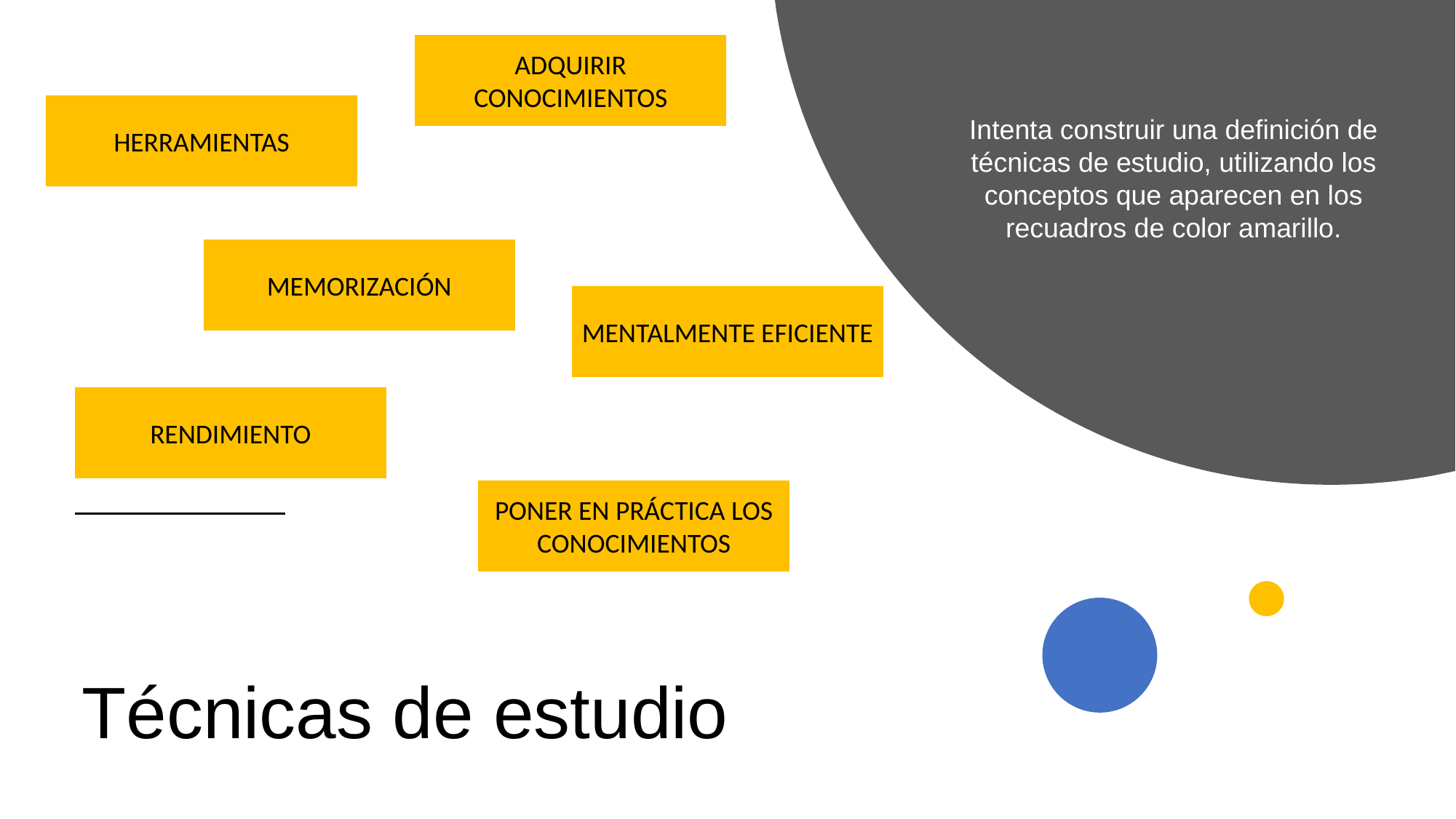

ADQUIRIR CONOCIMIENTOS
HERRAMIENTAS
Intenta construir una definición de técnicas de estudio, utilizando los conceptos que aparecen en los recuadros de color amarillo.
MEMORIZACIÓN
MENTALMENTE EFICIENTE
RENDIMIENTO
PONER EN PRÁCTICA LOS CONOCIMIENTOS

# Técnicas de estudio